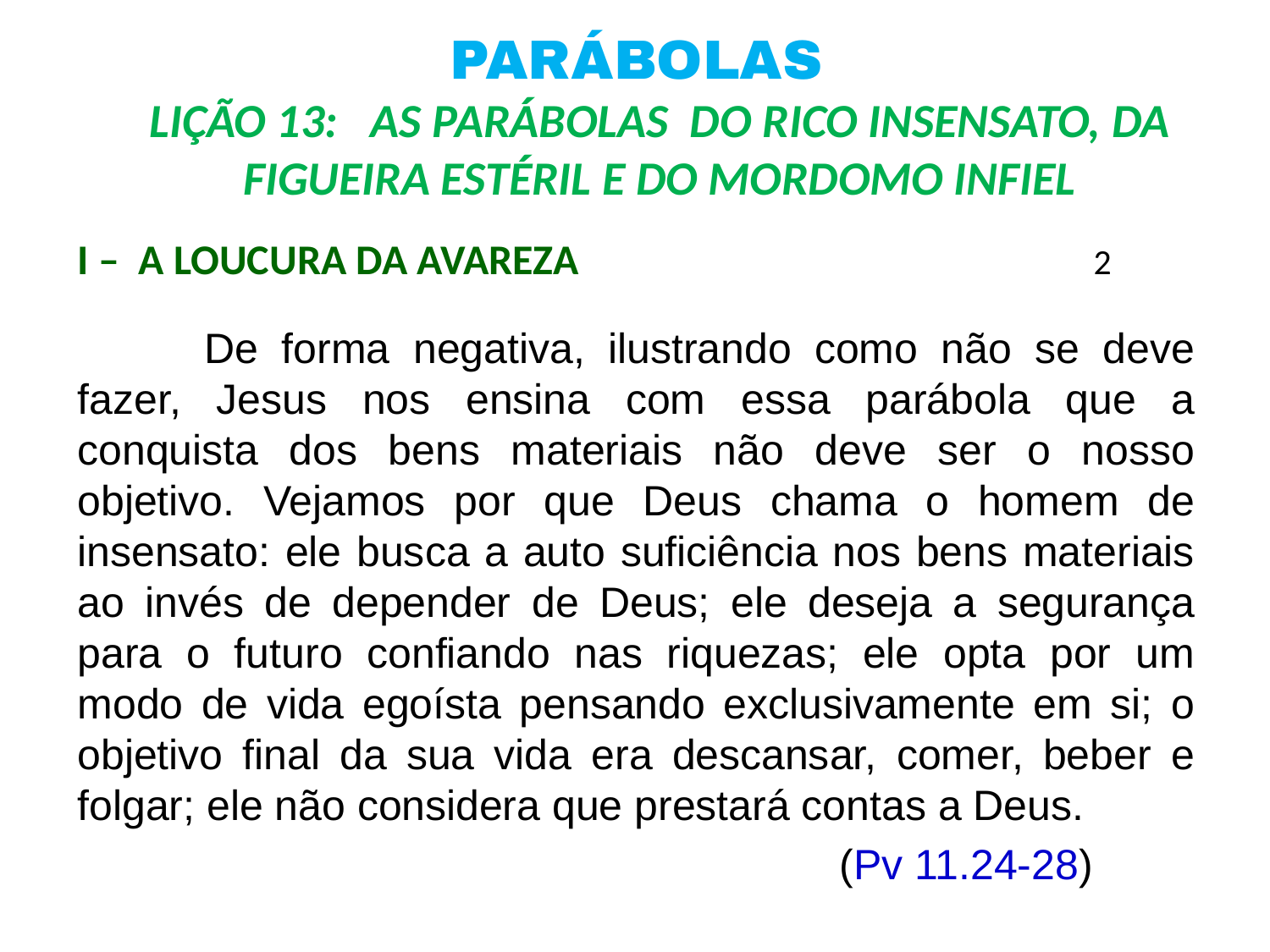

# PARÁBOLAS LIÇÃO 13:   AS PARÁBOLAS  DO RICO INSENSATO, DA FIGUEIRA ESTÉRIL E DO MORDOMO INFIEL
I –  A LOUCURA DA AVAREZA					2

	De forma negativa, ilustrando como não se deve fazer, Jesus nos ensina com essa parábola que a conquista dos bens materiais não deve ser o nosso objetivo. Vejamos por que Deus chama o homem de insensato: ele busca a auto suficiência nos bens materiais ao invés de depender de Deus; ele deseja a segurança para o futuro confiando nas riquezas; ele opta por um modo de vida egoísta pensando exclusivamente em si; o objetivo final da sua vida era descansar, comer, beber e folgar; ele não considera que prestará contas a Deus.
						(Pv 11.24-28)